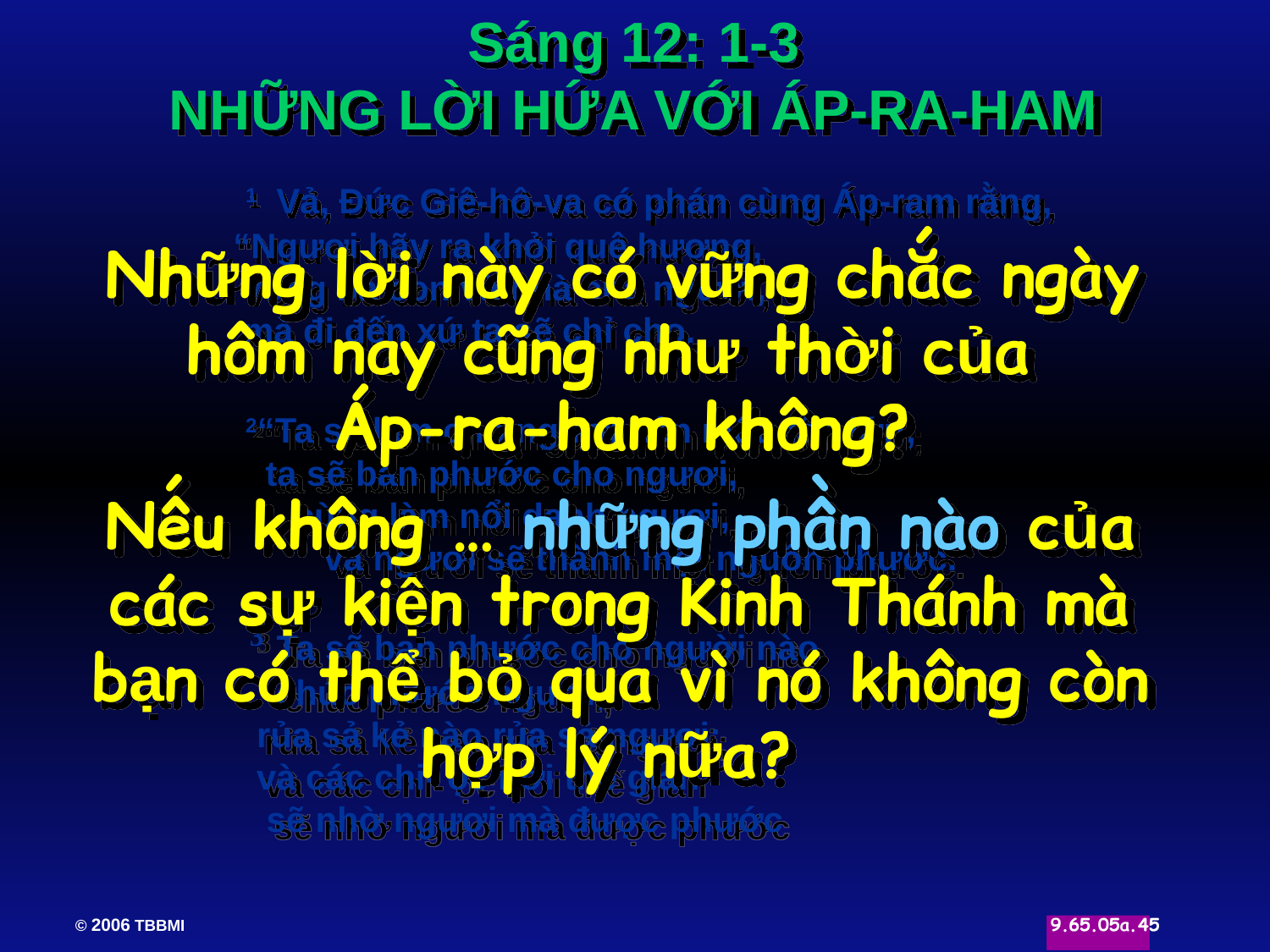

Sáng 12: 1-3
NHỮNG LỜI HỨA VỚI ÁP-RA-HAM

	 1  Vả, Đức Giê-hô-va có phán cùng Áp-ram rằng,
        	“Ngươi hãy ra khỏi quê hương,
              vòng bà con và nhà cha ngươi,
              mà đi đến xứ ta sẽ chỉ cho.
Những lời này có vững chắc ngày hôm nay cũng như thời của
Áp-ra-ham không?
	 2“Ta sẽ làm cho ngươi nên một dân lớn;
                ta sẽ ban phước cho ngươi,
                   cùng làm nổi danh ngươi,
                      và ngươi sẽ thành một nguồn phước.

Nếu không … những phần nào của các sự kiện trong Kinh Thánh mà bạn có thể bỏ qua vì nó không còn hợp lý nữa?
	 3 Ta sẽ ban phước cho người nào
                 chúc phước ngươi,
               rủa sả kẻ nào rủa sả ngươi;
               và các chi- ộc nơi thế gian
                sẽ nhờ ngươi mà được phước
45